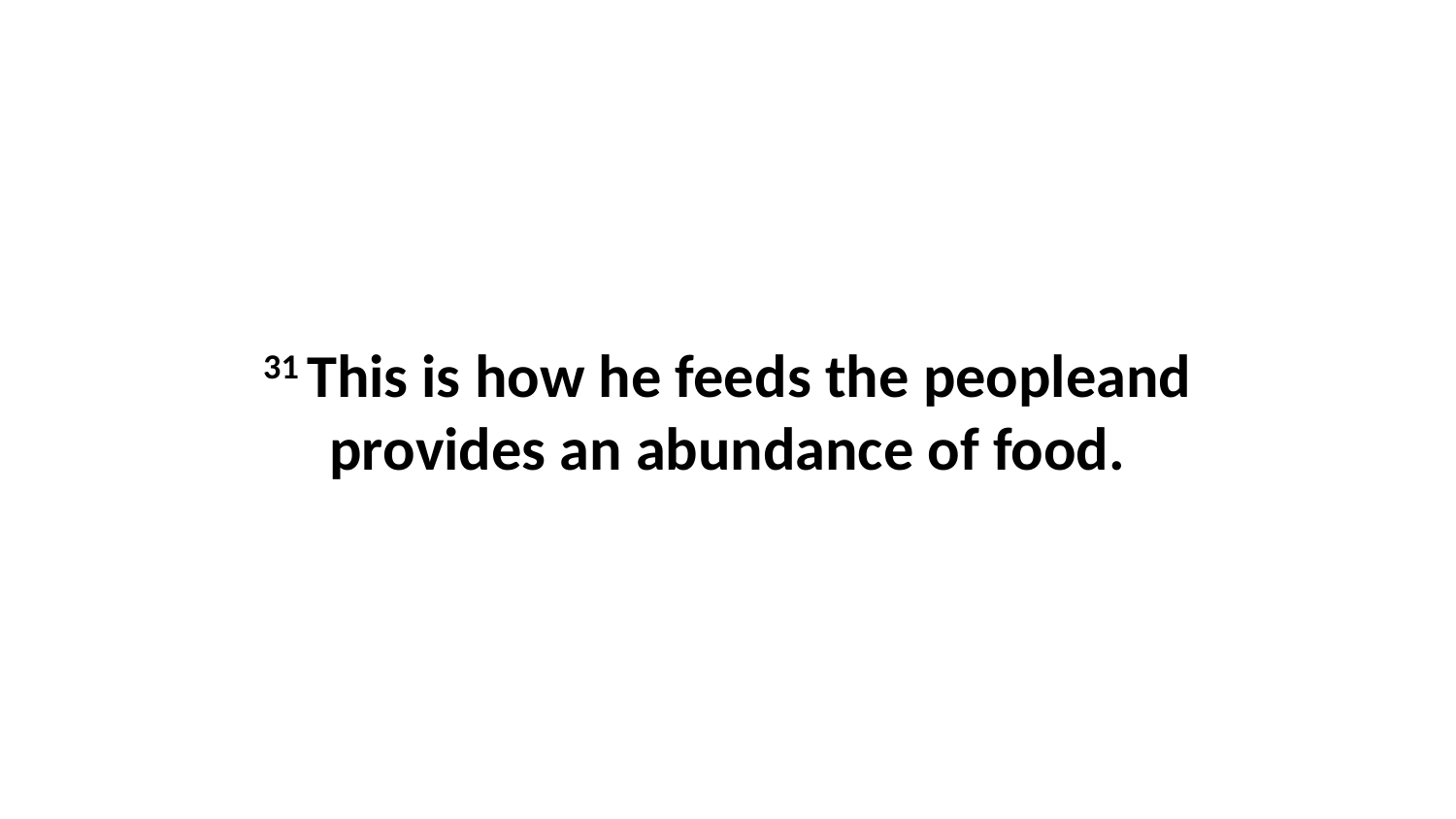

31 This is how he feeds the peopleand provides an abundance of food.